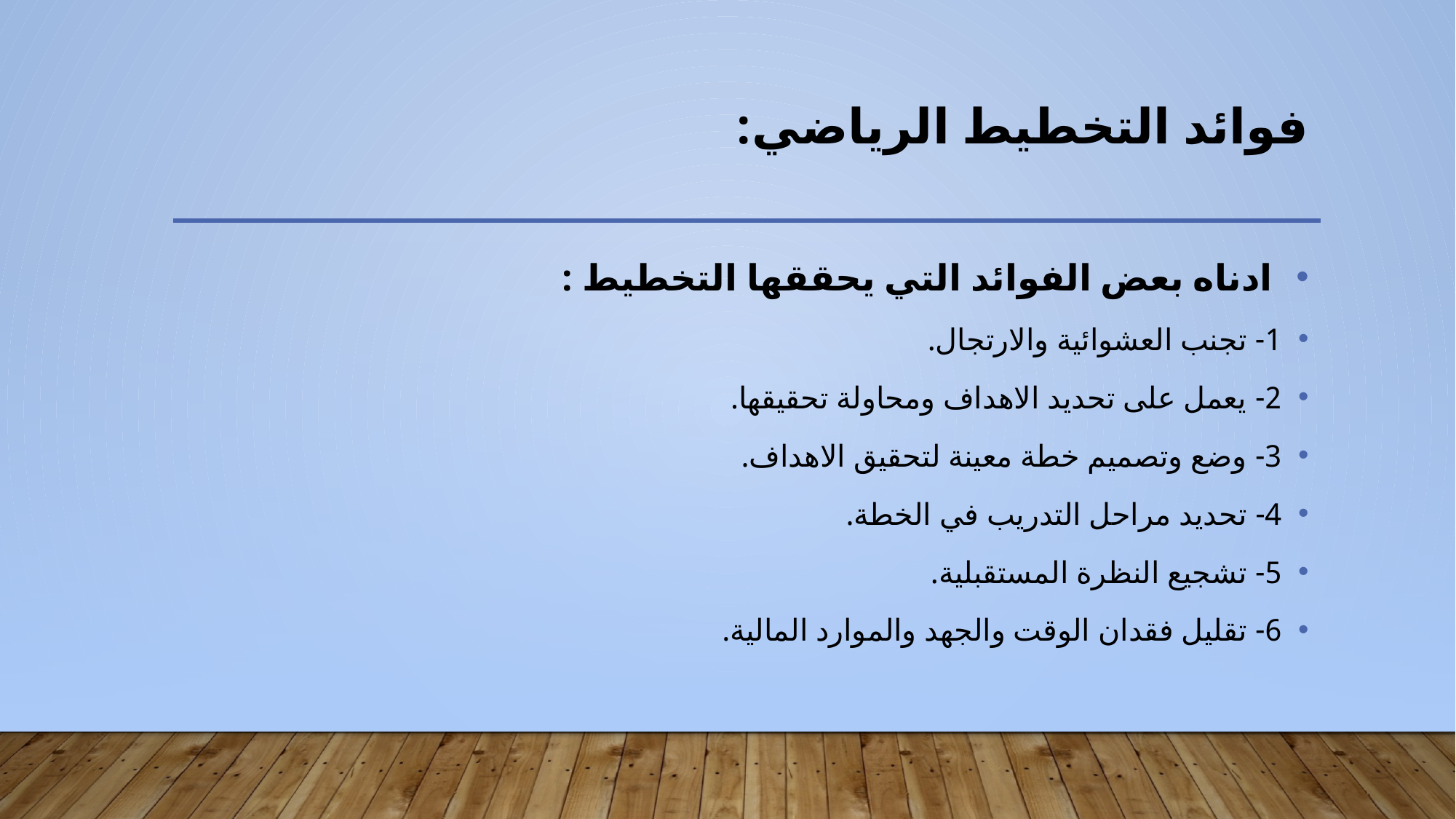

# فوائد التخطيط الرياضي:
 ادناه بعض الفوائد التي يحققها التخطيط :
1- تجنب العشوائية والارتجال.
2- يعمل على تحديد الاهداف ومحاولة تحقيقها.
3- وضع وتصميم خطة معينة لتحقيق الاهداف.
4- تحديد مراحل التدريب في الخطة.
5- تشجيع النظرة المستقبلية.
6- تقليل فقدان الوقت والجهد والموارد المالية.